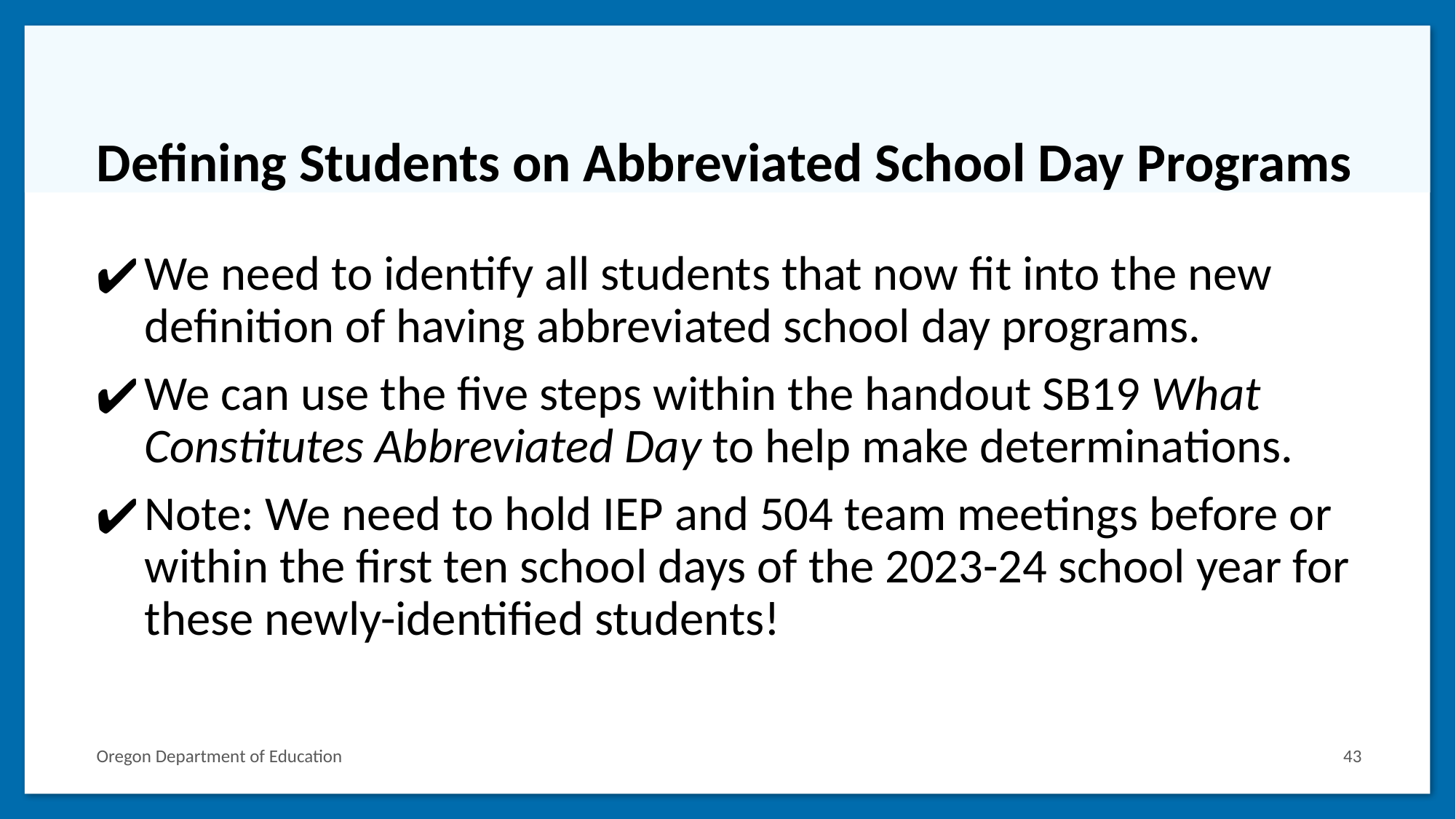

# Defining Students on Abbreviated School Day Programs
We need to identify all students that now fit into the new definition of having abbreviated school day programs.
We can use the five steps within the handout SB19 What Constitutes Abbreviated Day to help make determinations.
Note: We need to hold IEP and 504 team meetings before or within the first ten school days of the 2023-24 school year for these newly-identified students!
Oregon Department of Education
43